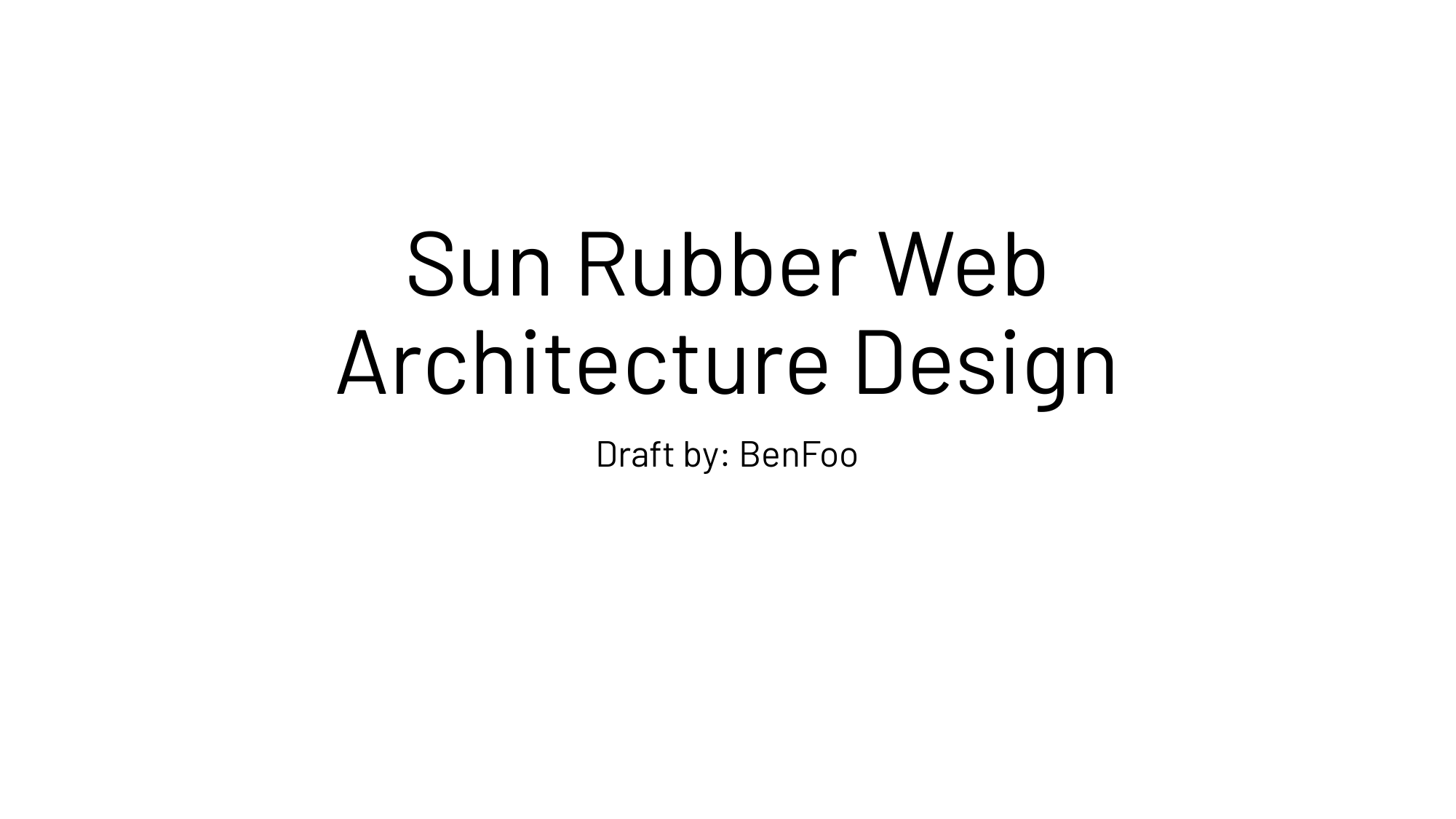

# Sun Rubber Web Architecture Design
Draft by: BenFoo